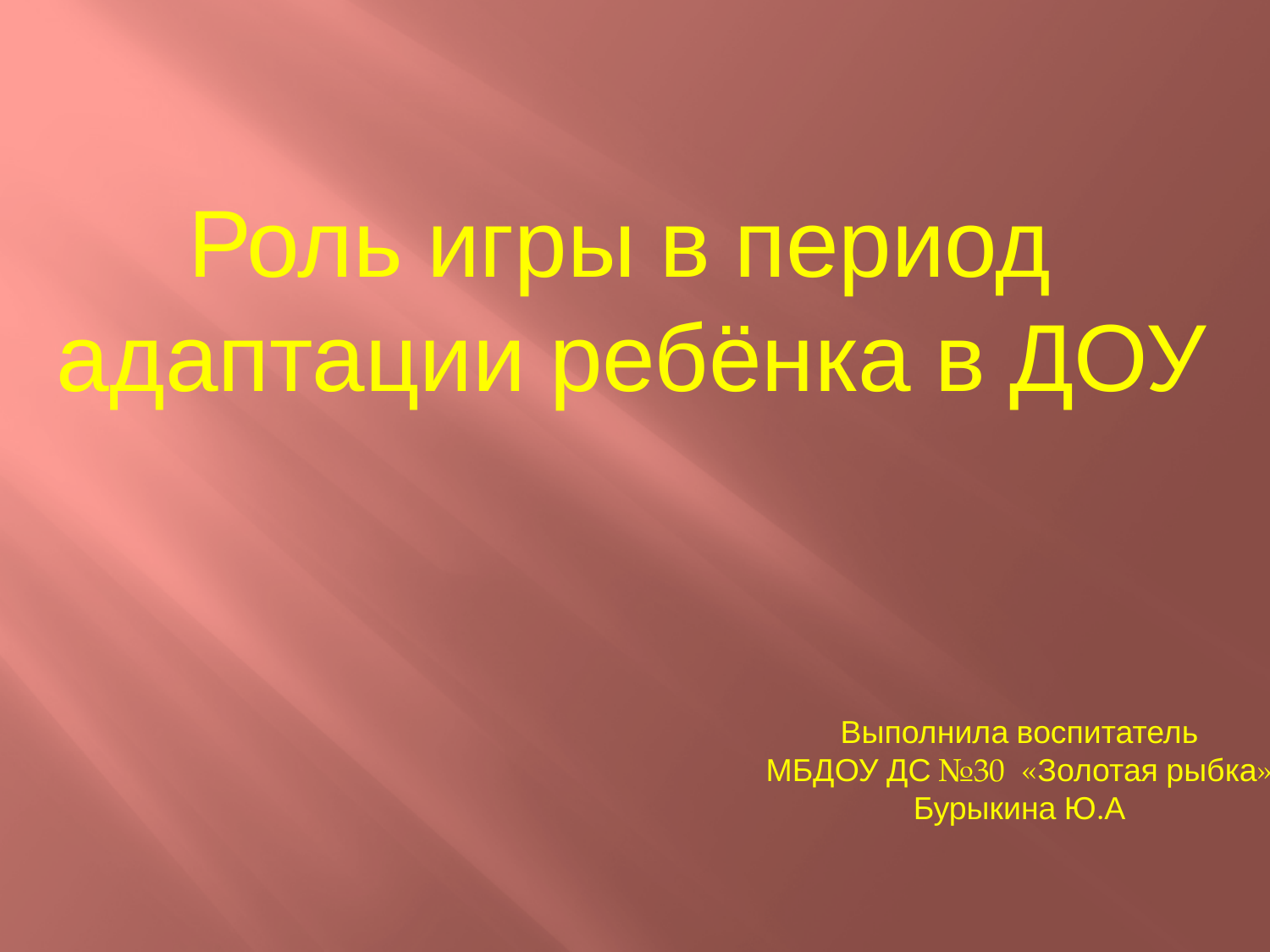

Роль игры в период
адаптации ребёнка в ДОУ
Выполнила воспитатель
МБДОУ ДС №30  «Золотая рыбка»
Бурыкина Ю.А